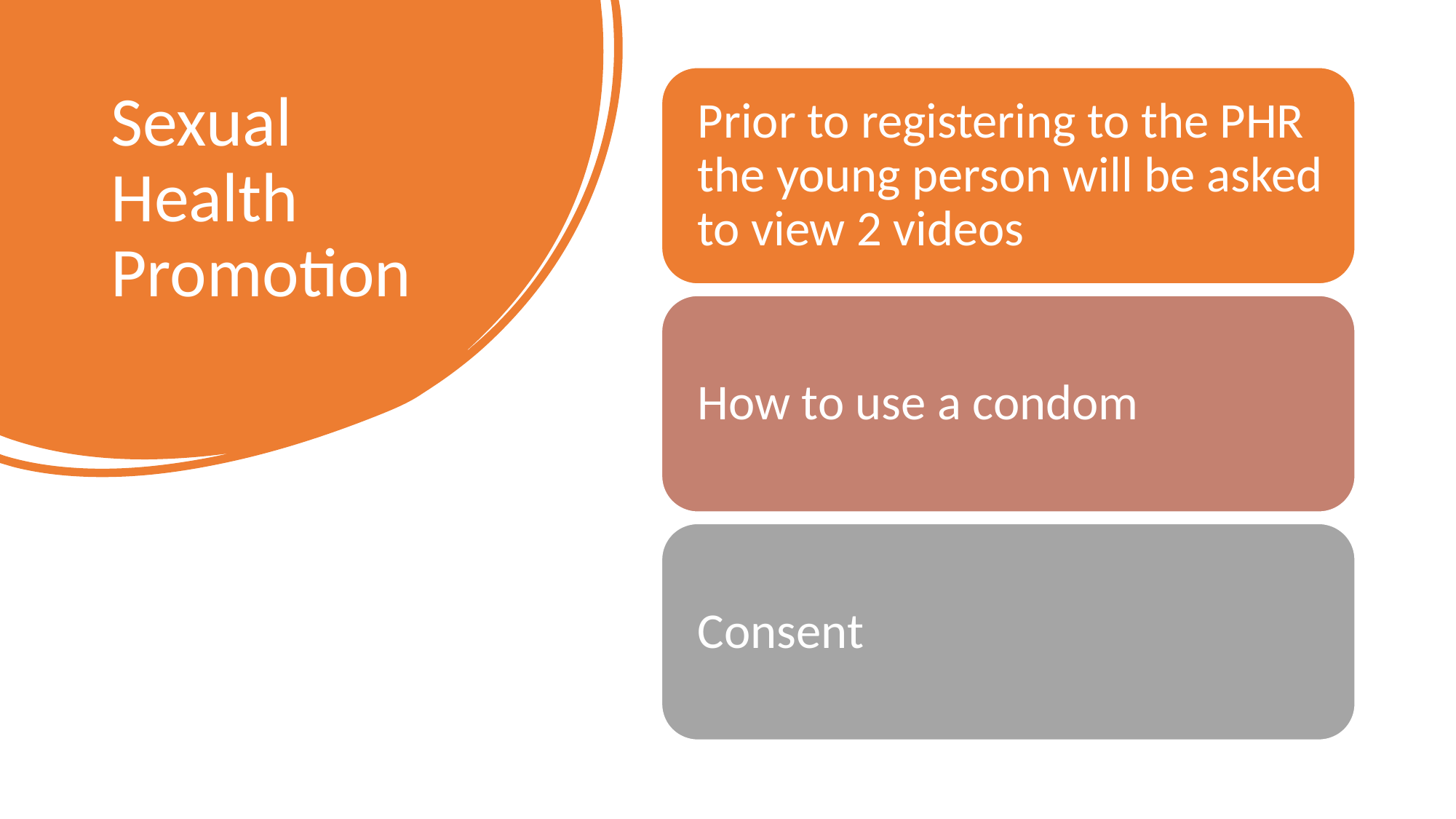

Prior to registering to the PHR the young person will be asked to view 2 videos
How to use a condom
Consent
# Sexual Health Promotion